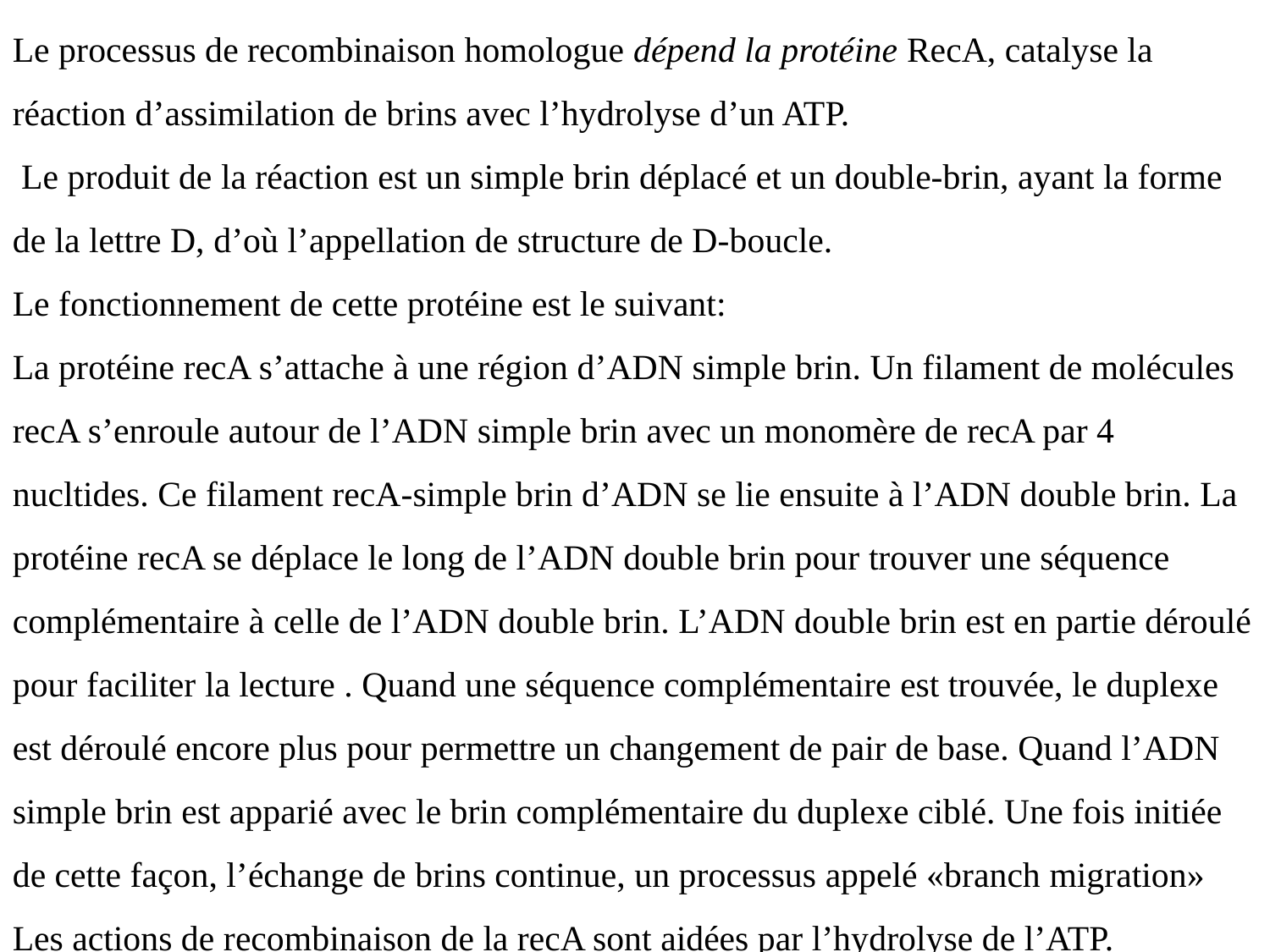

Le processus de recombinaison homologue dépend la protéine RecA, catalyse la réaction d’assimilation de brins avec l’hydrolyse d’un ATP.
 Le produit de la réaction est un simple brin déplacé et un double-brin, ayant la forme de la lettre D, d’où l’appellation de structure de D-boucle.
Le fonctionnement de cette protéine est le suivant:
La protéine recA s’attache à une région d’ADN simple brin. Un filament de molécules recA s’enroule autour de l’ADN simple brin avec un monomère de recA par 4 nucltides. Ce filament recA-simple brin d’ADN se lie ensuite à l’ADN double brin. La protéine recA se déplace le long de l’ADN double brin pour trouver une séquence complémentaire à celle de l’ADN double brin. L’ADN double brin est en partie déroulé pour faciliter la lecture . Quand une séquence complémentaire est trouvée, le duplexe est déroulé encore plus pour permettre un changement de pair de base. Quand l’ADN simple brin est apparié avec le brin complémentaire du duplexe ciblé. Une fois initiée de cette façon, l’échange de brins continue, un processus appelé «branch migration» Les actions de recombinaison de la recA sont aidées par l’hydrolyse de l’ATP.